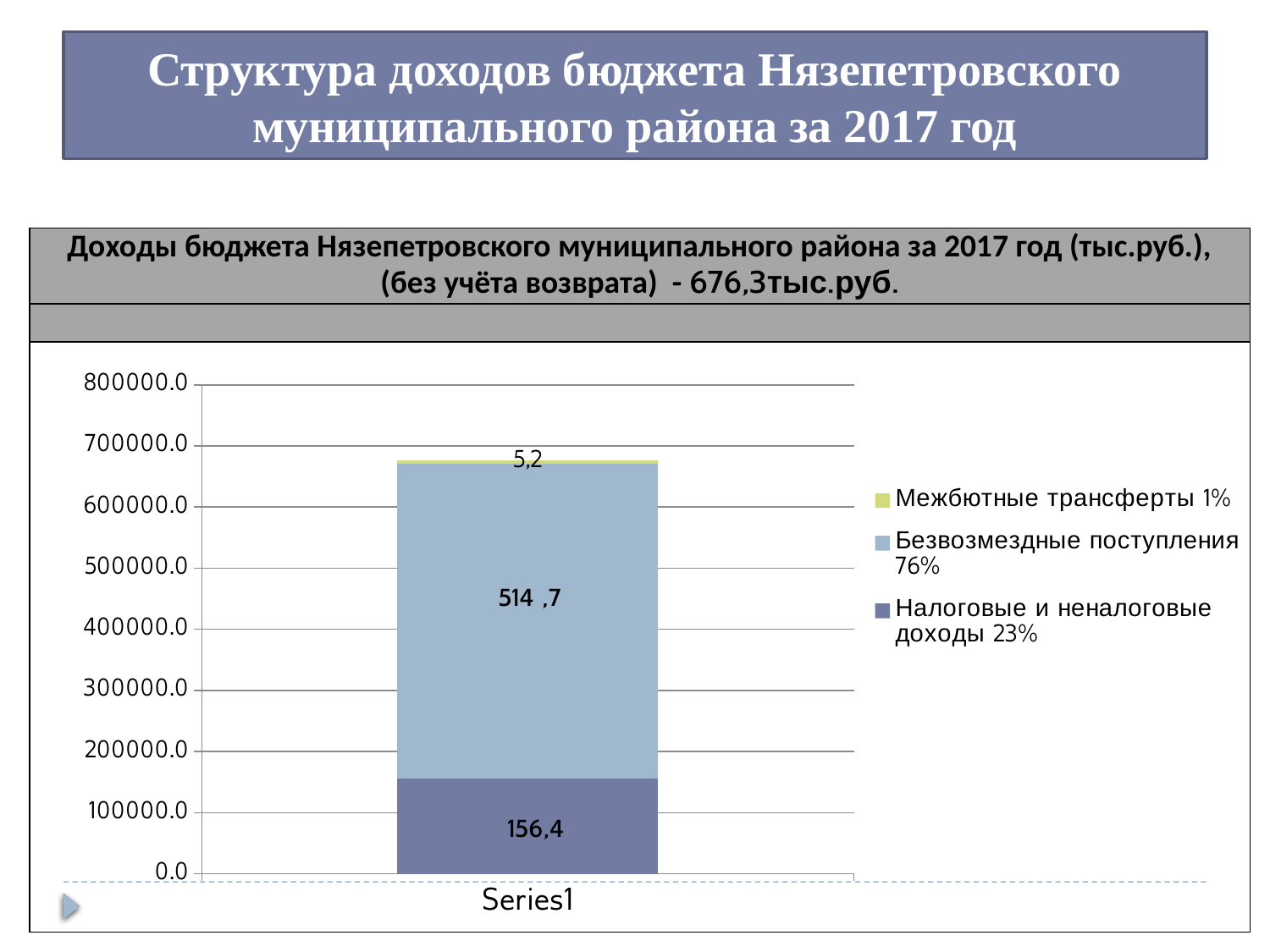

# Структура доходов бюджета Нязепетровского муниципального района за 2017 год
| Доходы бюджета Нязепетровского муниципального района за 2017 год (тыс.руб.), (без учёта возврата) - 676,3тыс.руб. |
| --- |
|  |
|  |

### Chart

| Category | Налоговые и неналоговые доходы 23% | Безвозмездные поступления 76% | Межбютные трансферты 1% |
|---|---|---|---|
|  | 156465.6 | 514724.7 | 5163.5 |